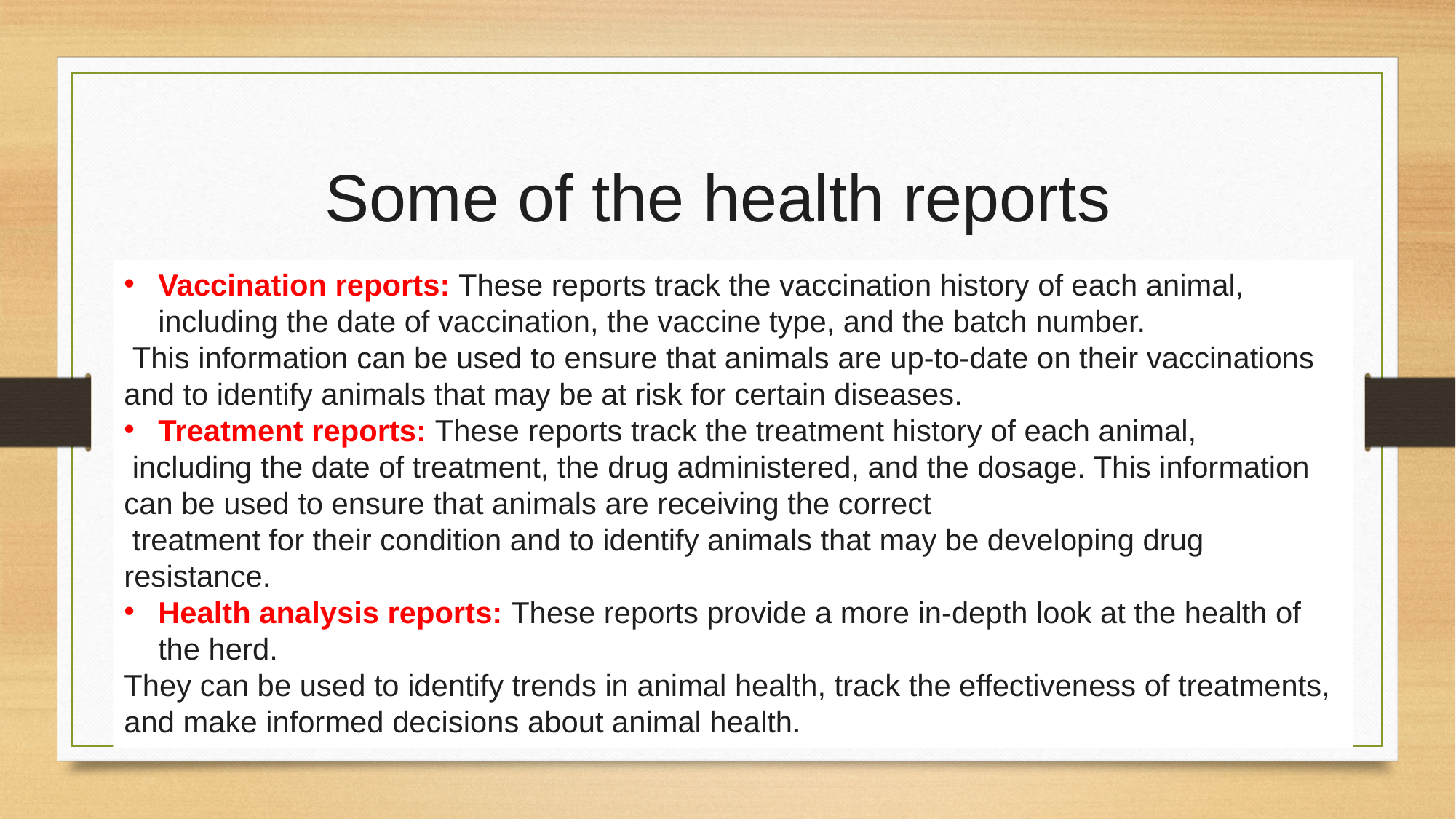

# Some of the health reports
Vaccination reports: These reports track the vaccination history of each animal, including the date of vaccination, the vaccine type, and the batch number.
 This information can be used to ensure that animals are up-to-date on their vaccinations and to identify animals that may be at risk for certain diseases.
Treatment reports: These reports track the treatment history of each animal,
 including the date of treatment, the drug administered, and the dosage. This information can be used to ensure that animals are receiving the correct
 treatment for their condition and to identify animals that may be developing drug resistance.
Health analysis reports: These reports provide a more in-depth look at the health of the herd.
They can be used to identify trends in animal health, track the effectiveness of treatments, and make informed decisions about animal health.